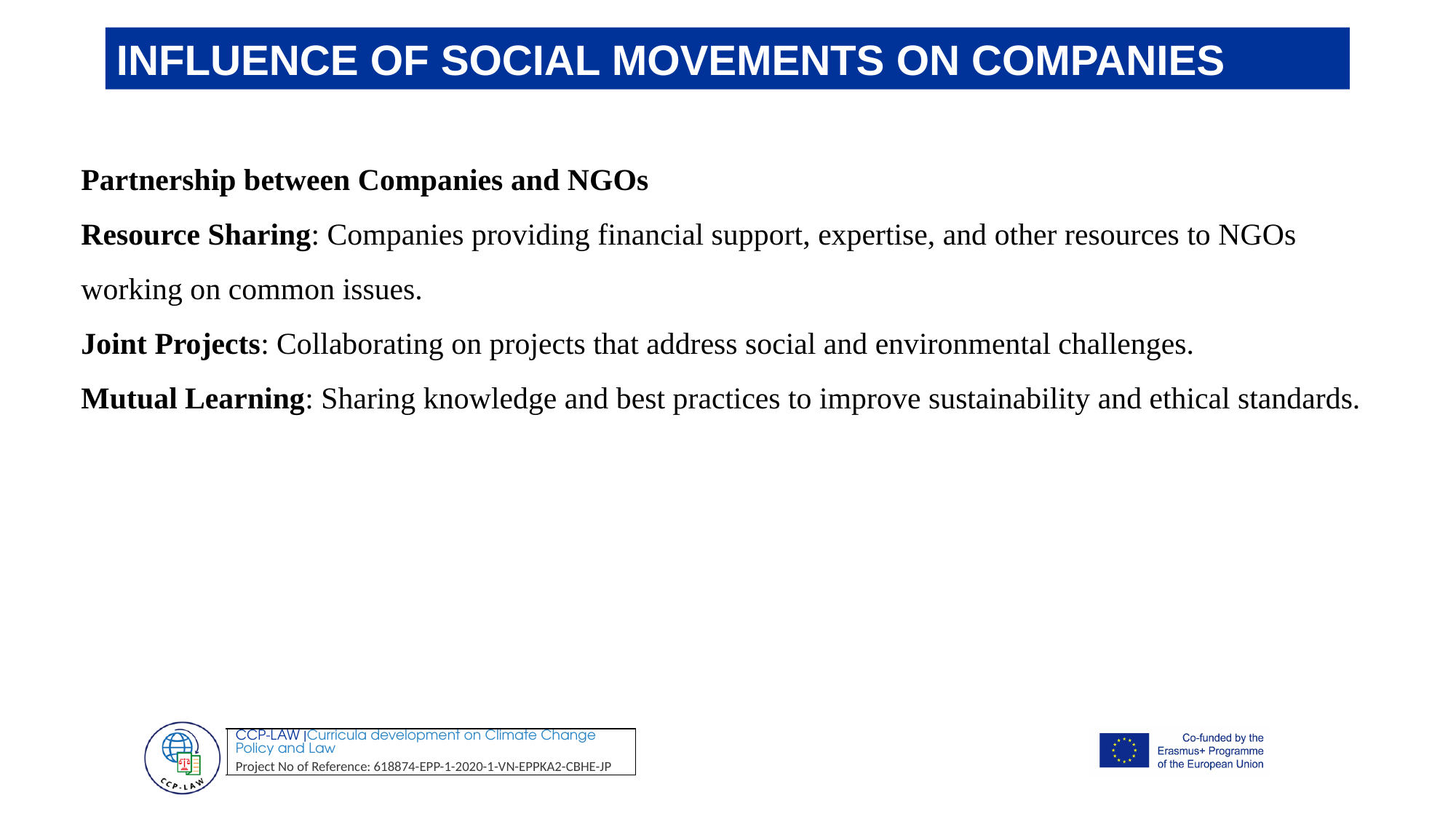

INFLUENCE OF SOCIAL MOVEMENTS ON COMPANIES
Partnership between Companies and NGOs
Resource Sharing: Companies providing financial support, expertise, and other resources to NGOs working on common issues.
Joint Projects: Collaborating on projects that address social and environmental challenges.
Mutual Learning: Sharing knowledge and best practices to improve sustainability and ethical standards.